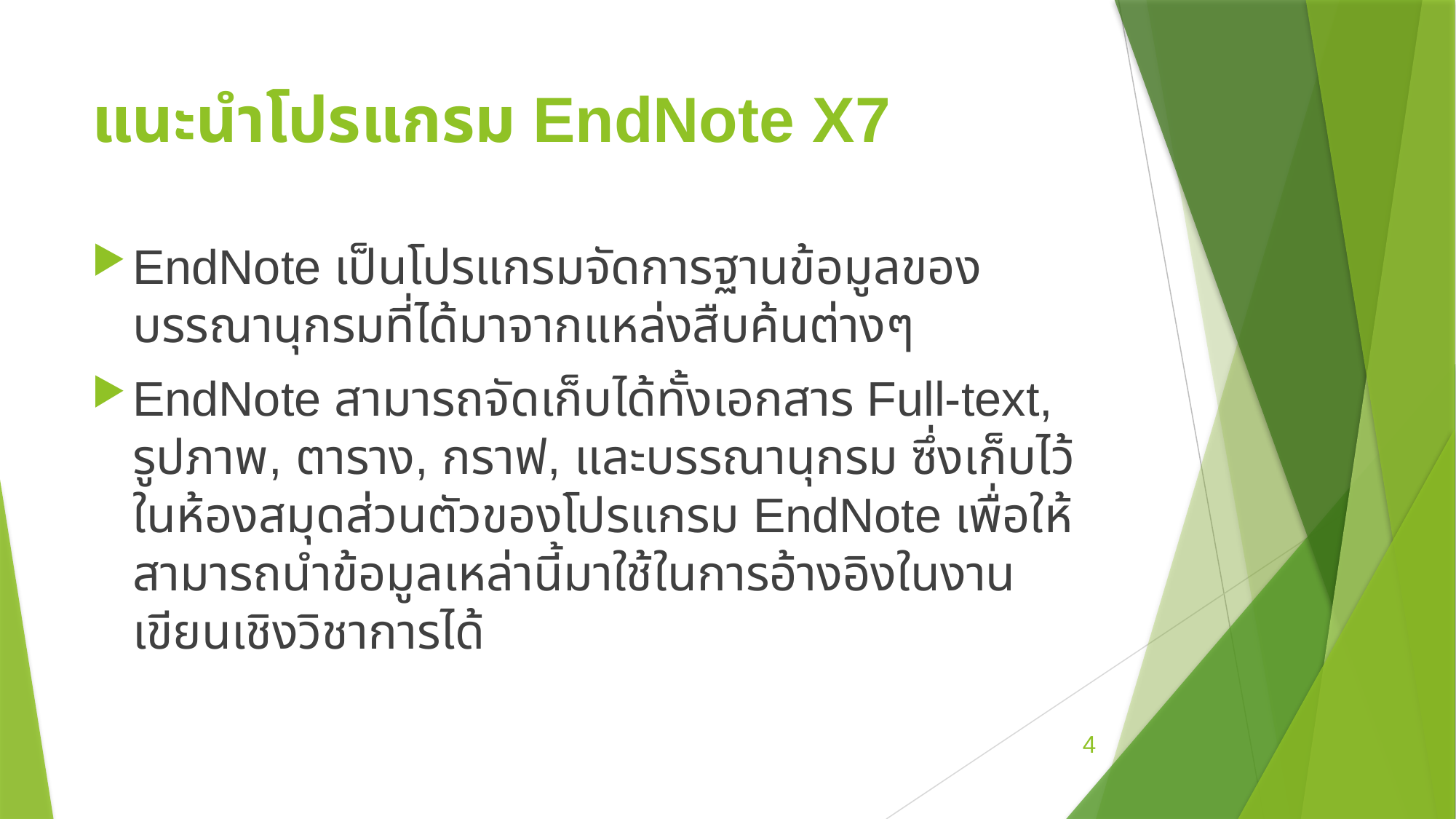

# แนะนำโปรแกรม EndNote X7
EndNote เป็นโปรแกรมจัดการฐานข้อมูลของบรรณานุกรมที่ได้มาจากแหล่งสืบค้นต่างๆ
EndNote สามารถจัดเก็บได้ทั้งเอกสาร Full-text, รูปภาพ, ตาราง, กราฟ, และบรรณานุกรม ซึ่งเก็บไว้ในห้องสมุดส่วนตัวของโปรแกรม EndNote เพื่อให้สามารถนำข้อมูลเหล่านี้มาใช้ในการอ้างอิงในงานเขียนเชิงวิชาการได้
4